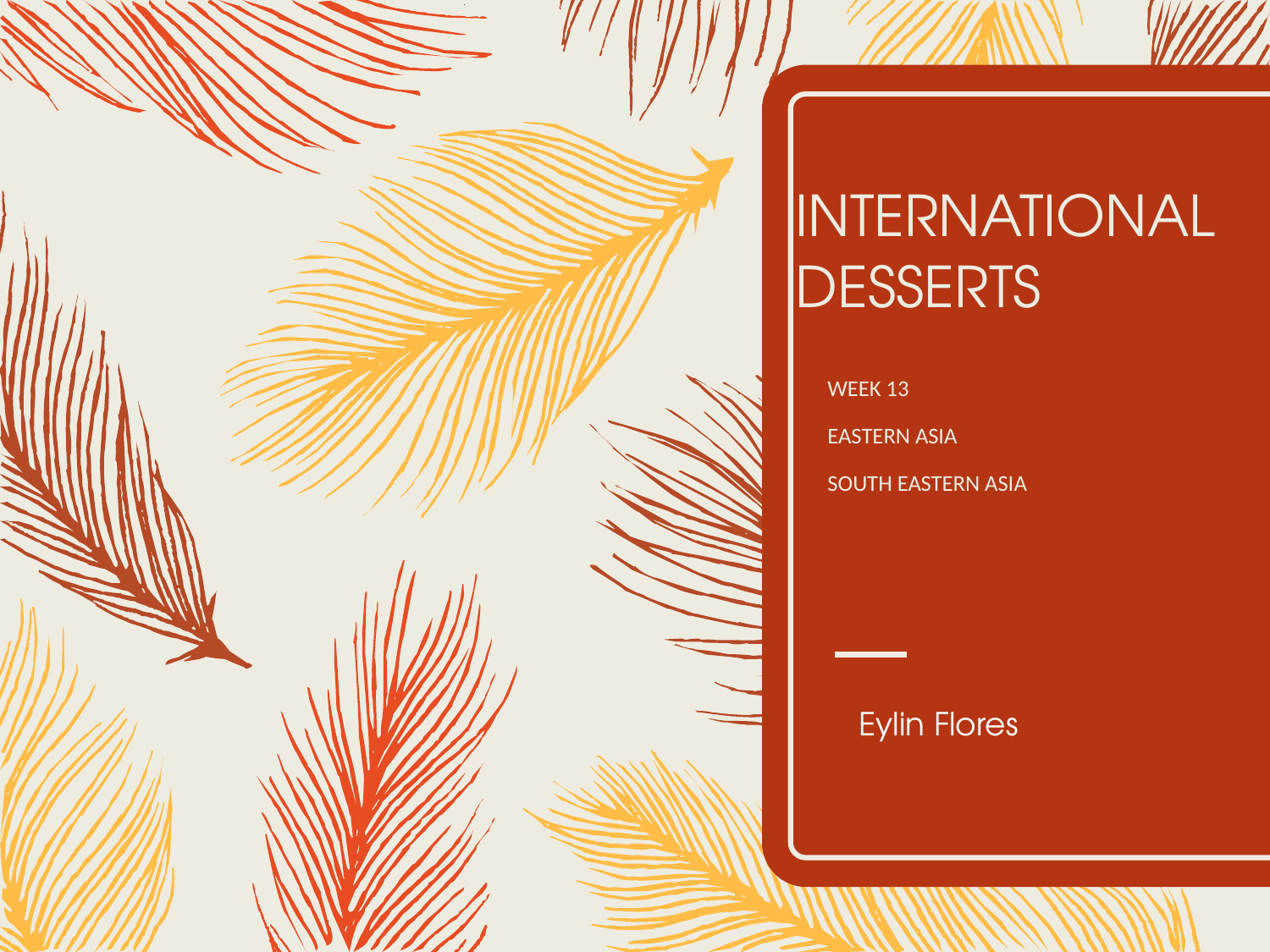

# INTERNATIONAL DESSERTS
WEEK 13
EASTERN ASIA
SOUTH EASTERN ASIA
Eylin Flores